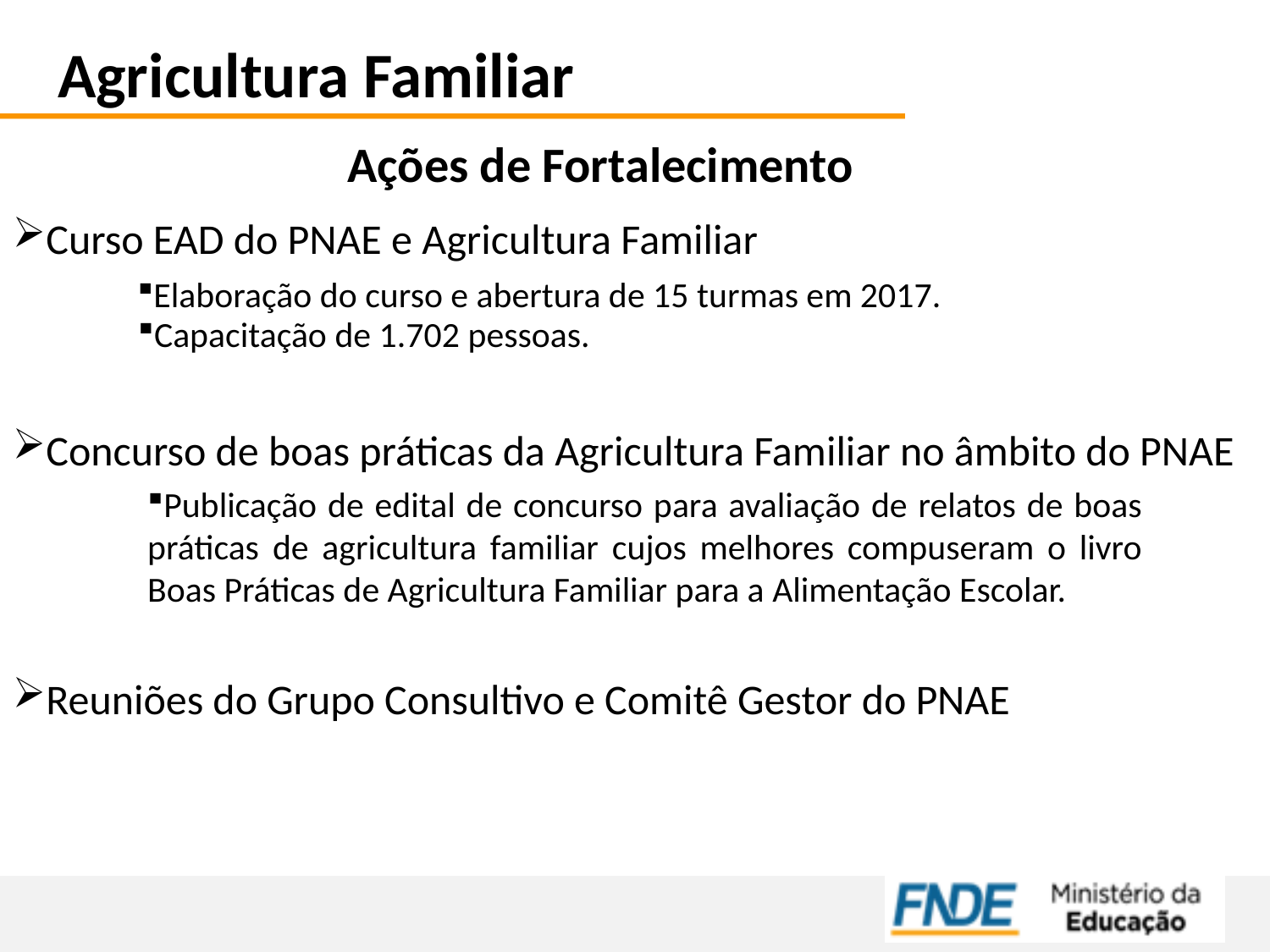

Agricultura Familiar

Ações de Fortalecimento
Curso EAD do PNAE e Agricultura Familiar
Elaboração do curso e abertura de 15 turmas em 2017.
Capacitação de 1.702 pessoas.
Concurso de boas práticas da Agricultura Familiar no âmbito do PNAE
Publicação de edital de concurso para avaliação de relatos de boas práticas de agricultura familiar cujos melhores compuseram o livro Boas Práticas de Agricultura Familiar para a Alimentação Escolar.
Reuniões do Grupo Consultivo e Comitê Gestor do PNAE